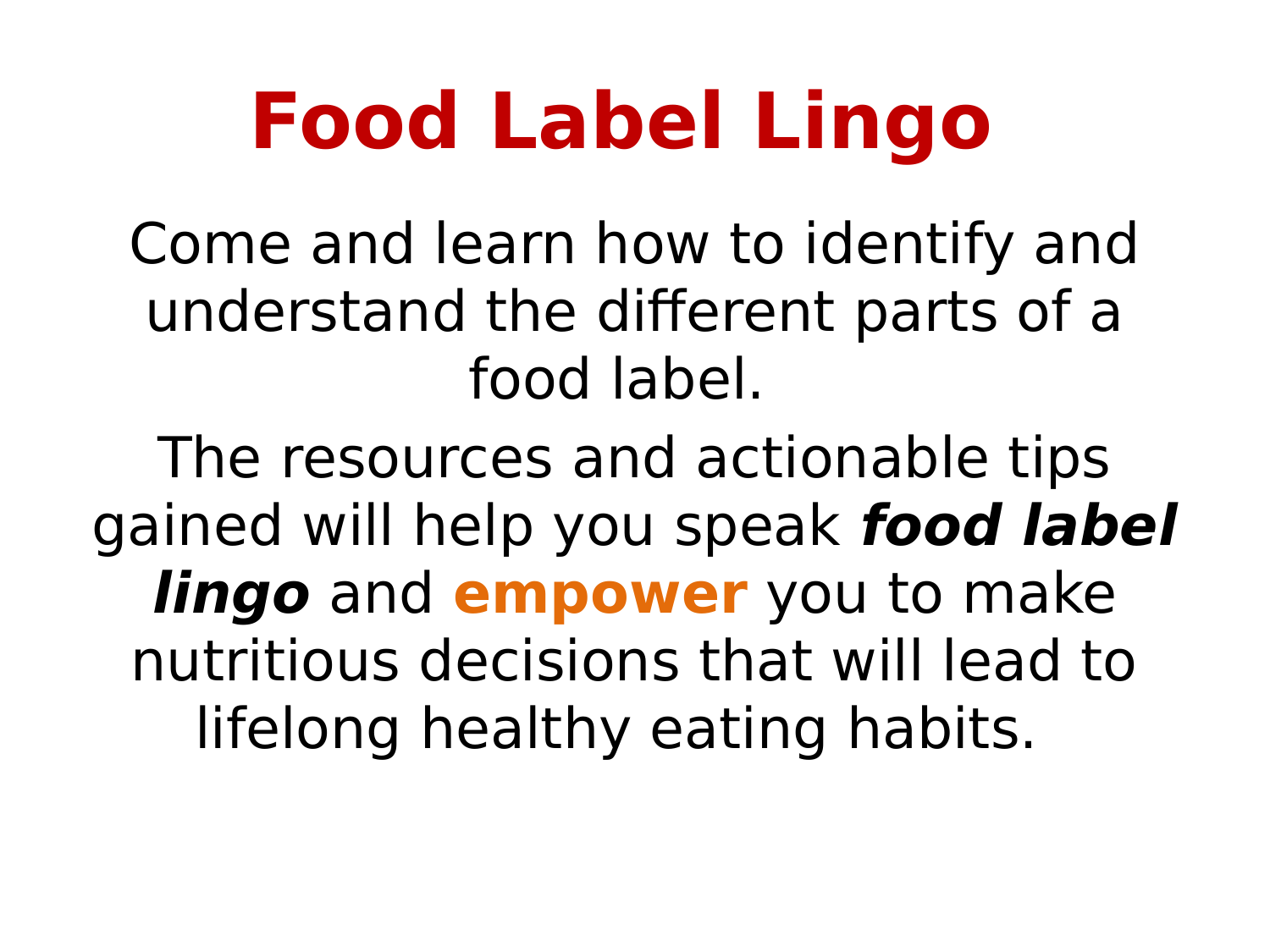

# Food Label Lingo
Come and learn how to identify and understand the different parts of a food label.
The resources and actionable tips gained will help you speak food label lingo and empower you to make nutritious decisions that will lead to lifelong healthy eating habits.